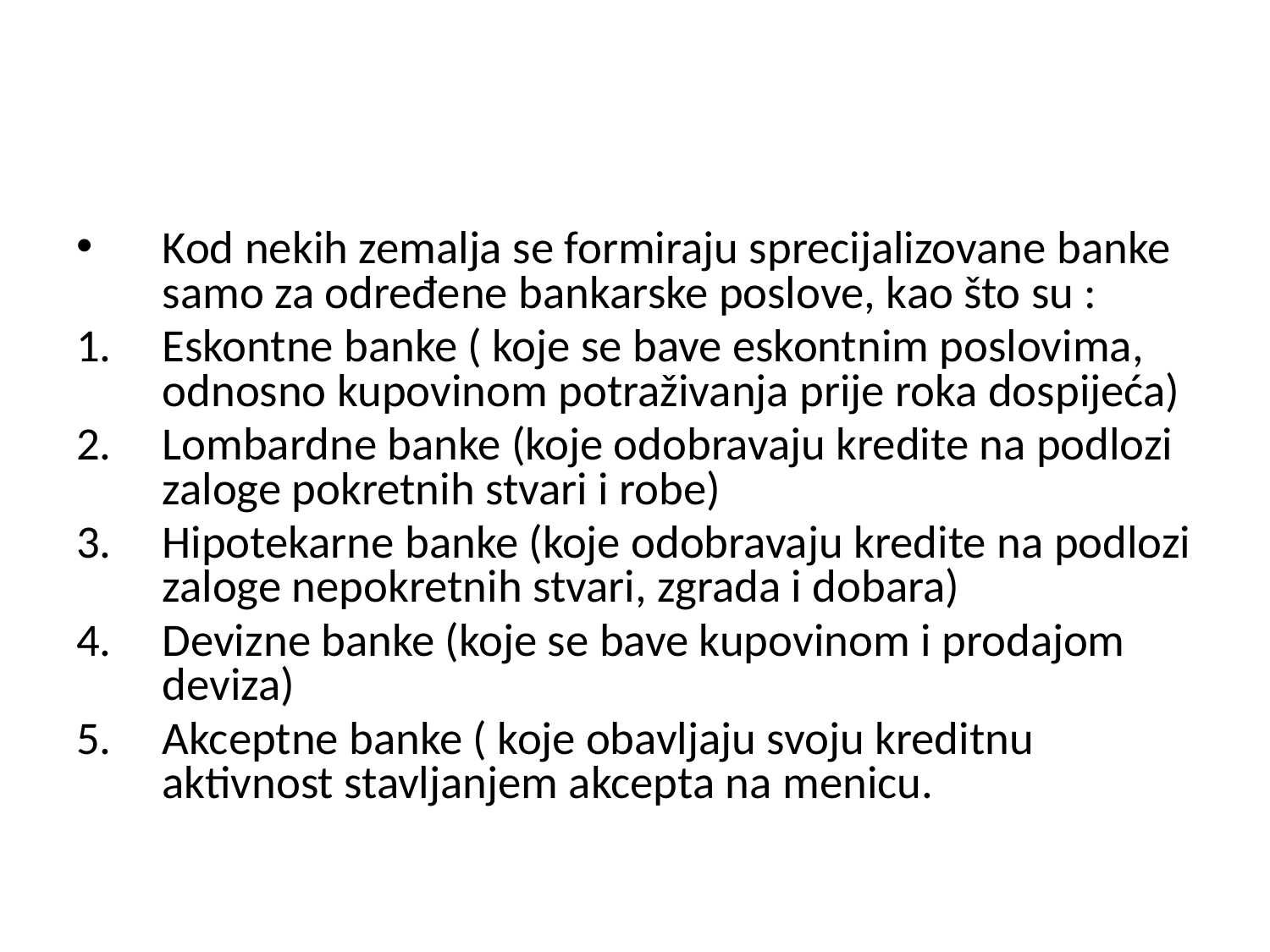

Kod nekih zemalja se formiraju sprecijalizovane banke samo za određene bankarske poslove, kao što su :
Eskontne banke ( koje se bave eskontnim poslovima, odnosno kupovinom potraživanja prije roka dospijeća)
Lombardne banke (koje odobravaju kredite na podlozi zaloge pokretnih stvari i robe)
Hipotekarne banke (koje odobravaju kredite na podlozi zaloge nepokretnih stvari, zgrada i dobara)
Devizne banke (koje se bave kupovinom i prodajom deviza)
Akceptne banke ( koje obavljaju svoju kreditnu aktivnost stavljanjem akcepta na menicu.